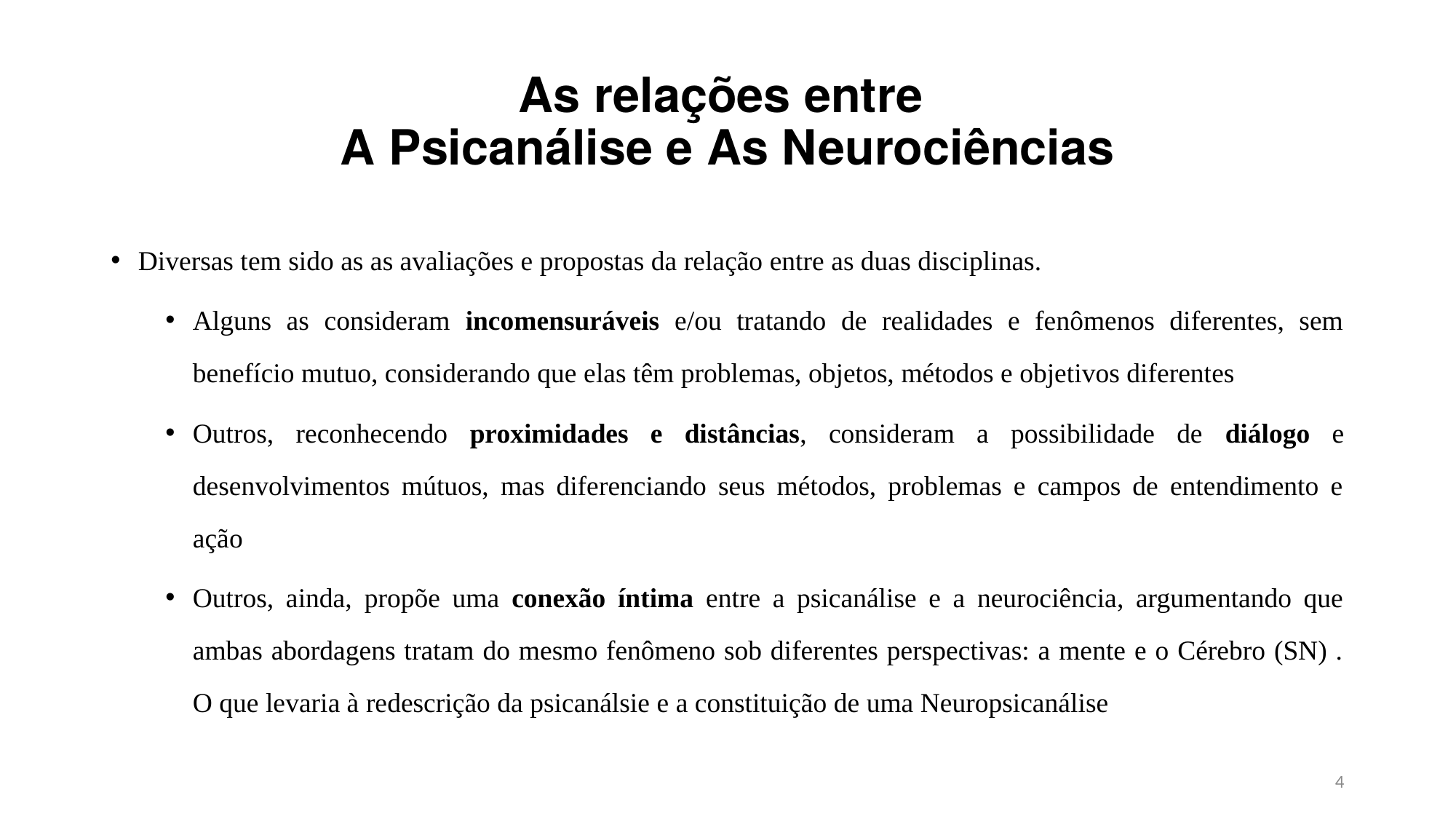

# As relações entre A Psicanálise e As Neurociências
Diversas tem sido as as avaliações e propostas da relação entre as duas disciplinas.
Alguns as consideram incomensuráveis e/ou tratando de realidades e fenômenos diferentes, sem benefício mutuo, considerando que elas têm problemas, objetos, métodos e objetivos diferentes
Outros, reconhecendo proximidades e distâncias, consideram a possibilidade de diálogo e desenvolvimentos mútuos, mas diferenciando seus métodos, problemas e campos de entendimento e ação
Outros, ainda, propõe uma conexão íntima entre a psicanálise e a neurociência, argumentando que ambas abordagens tratam do mesmo fenômeno sob diferentes perspectivas: a mente e o Cérebro (SN) . O que levaria à redescrição da psicanálsie e a constituição de uma Neuropsicanálise
4